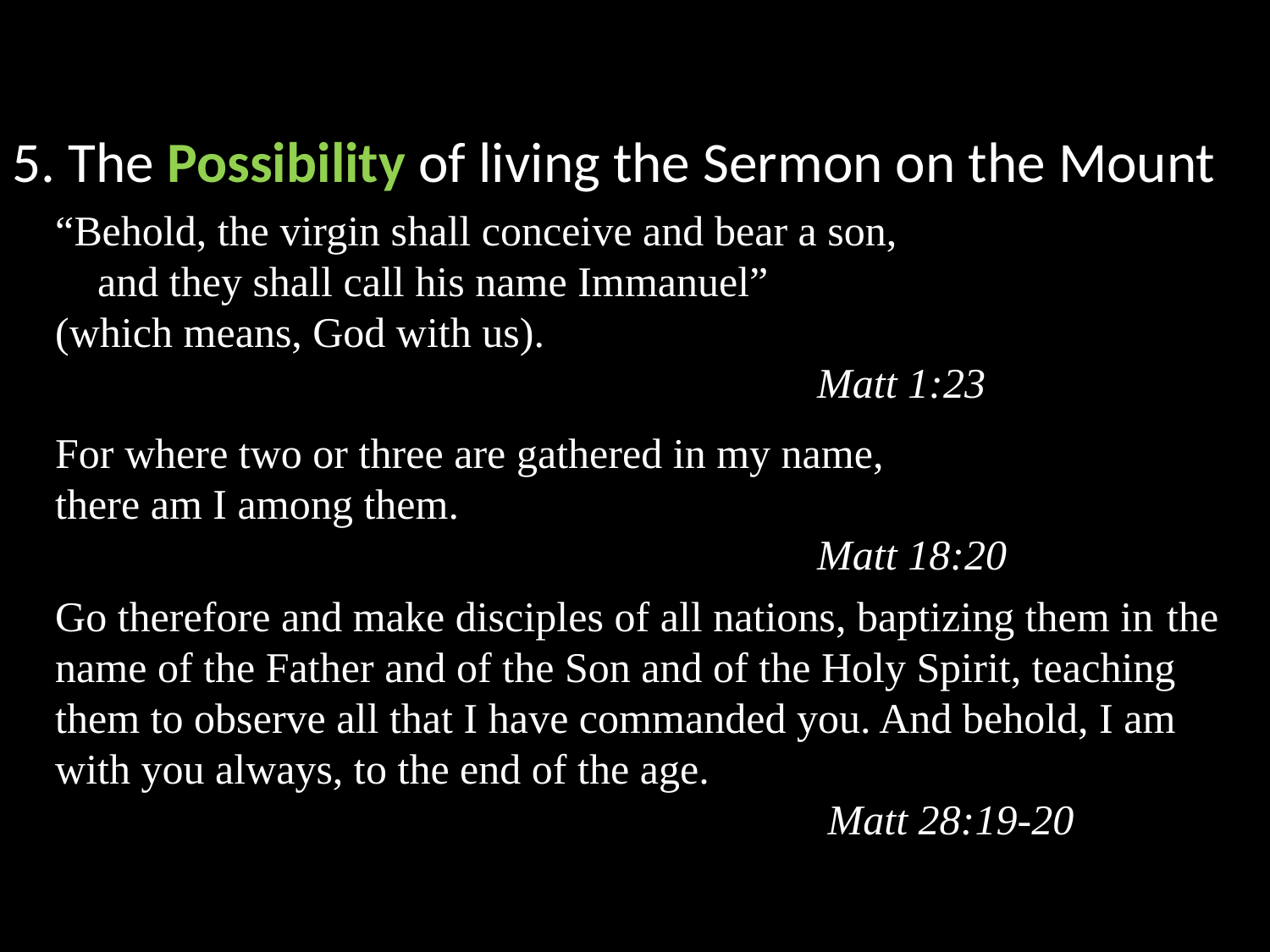

5. The Possibility of living the Sermon on the Mount
“Behold, the virgin shall conceive and bear a son,
    and they shall call his name Immanuel”
(which means, God with us).
						Matt 1:23
For where two or three are gathered in my name,     there am I among them.
						Matt 18:20
Go therefore and make disciples of all nations, baptizing them in  the name of the Father and of the Son and of the Holy Spirit, teaching them to observe all that I have commanded you. And behold, I am with you always, to the end of the age.                                  								 Matt 28:19-20